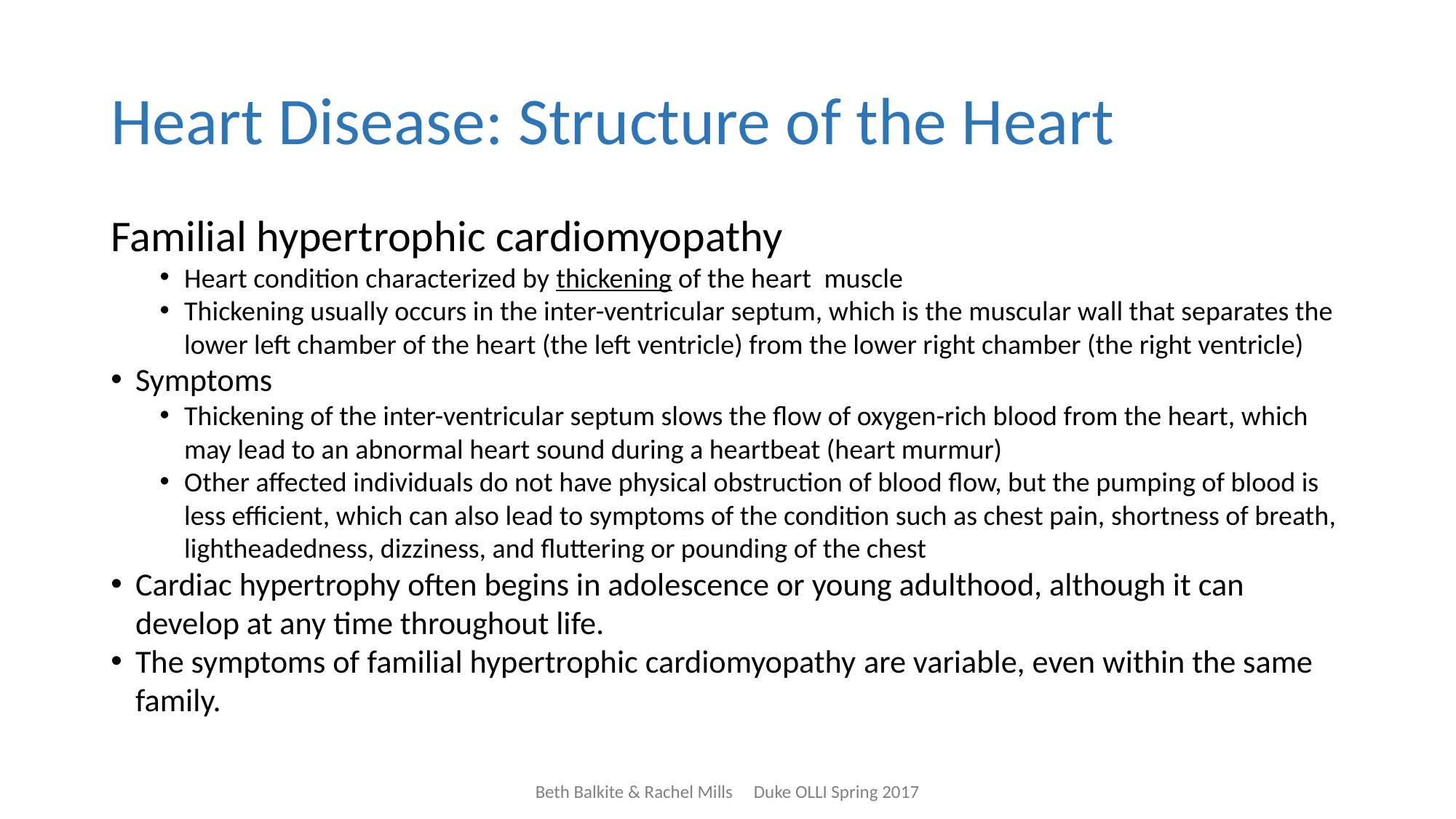

# Heart Disease: Structure of the Heart
Familial hypertrophic cardiomyopathy
Heart condition characterized by thickening of the heart  muscle
Thickening usually occurs in the inter-ventricular septum, which is the muscular wall that separates the lower left chamber of the heart (the left ventricle) from the lower right chamber (the right ventricle)
Symptoms
Thickening of the inter-ventricular septum slows the flow of oxygen-rich blood from the heart, which may lead to an abnormal heart sound during a heartbeat (heart murmur)
Other affected individuals do not have physical obstruction of blood flow, but the pumping of blood is less efficient, which can also lead to symptoms of the condition such as chest pain, shortness of breath, lightheadedness, dizziness, and fluttering or pounding of the chest
Cardiac hypertrophy often begins in adolescence or young adulthood, although it can develop at any time throughout life.
The symptoms of familial hypertrophic cardiomyopathy are variable, even within the same family.